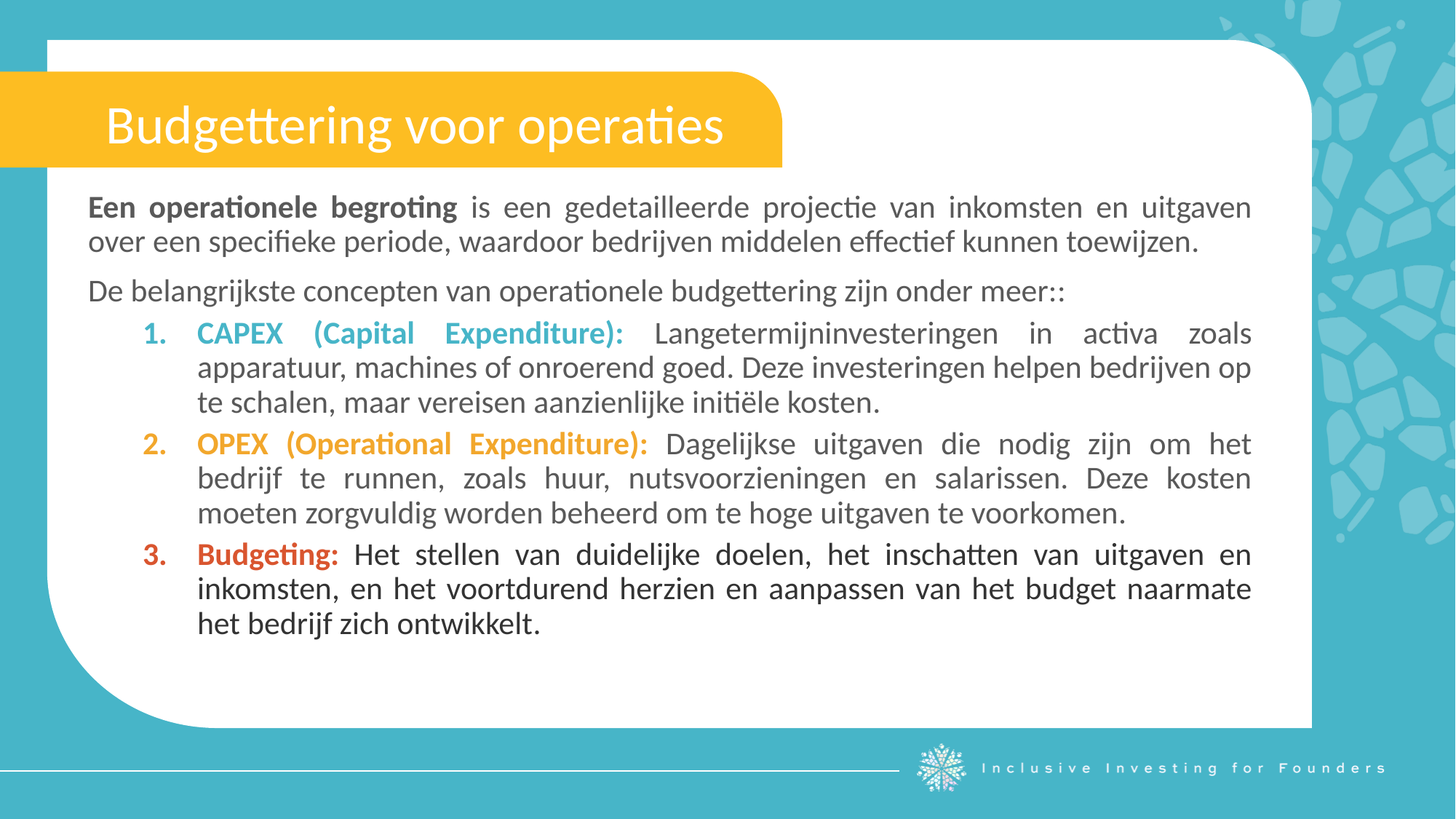

Budgettering voor operaties
Een operationele begroting is een gedetailleerde projectie van inkomsten en uitgaven over een specifieke periode, waardoor bedrijven middelen effectief kunnen toewijzen.
De belangrijkste concepten van operationele budgettering zijn onder meer::
CAPEX (Capital Expenditure): Langetermijninvesteringen in activa zoals apparatuur, machines of onroerend goed. Deze investeringen helpen bedrijven op te schalen, maar vereisen aanzienlijke initiële kosten.
OPEX (Operational Expenditure): Dagelijkse uitgaven die nodig zijn om het bedrijf te runnen, zoals huur, nutsvoorzieningen en salarissen. Deze kosten moeten zorgvuldig worden beheerd om te hoge uitgaven te voorkomen.
Budgeting: Het stellen van duidelijke doelen, het inschatten van uitgaven en inkomsten, en het voortdurend herzien en aanpassen van het budget naarmate het bedrijf zich ontwikkelt.